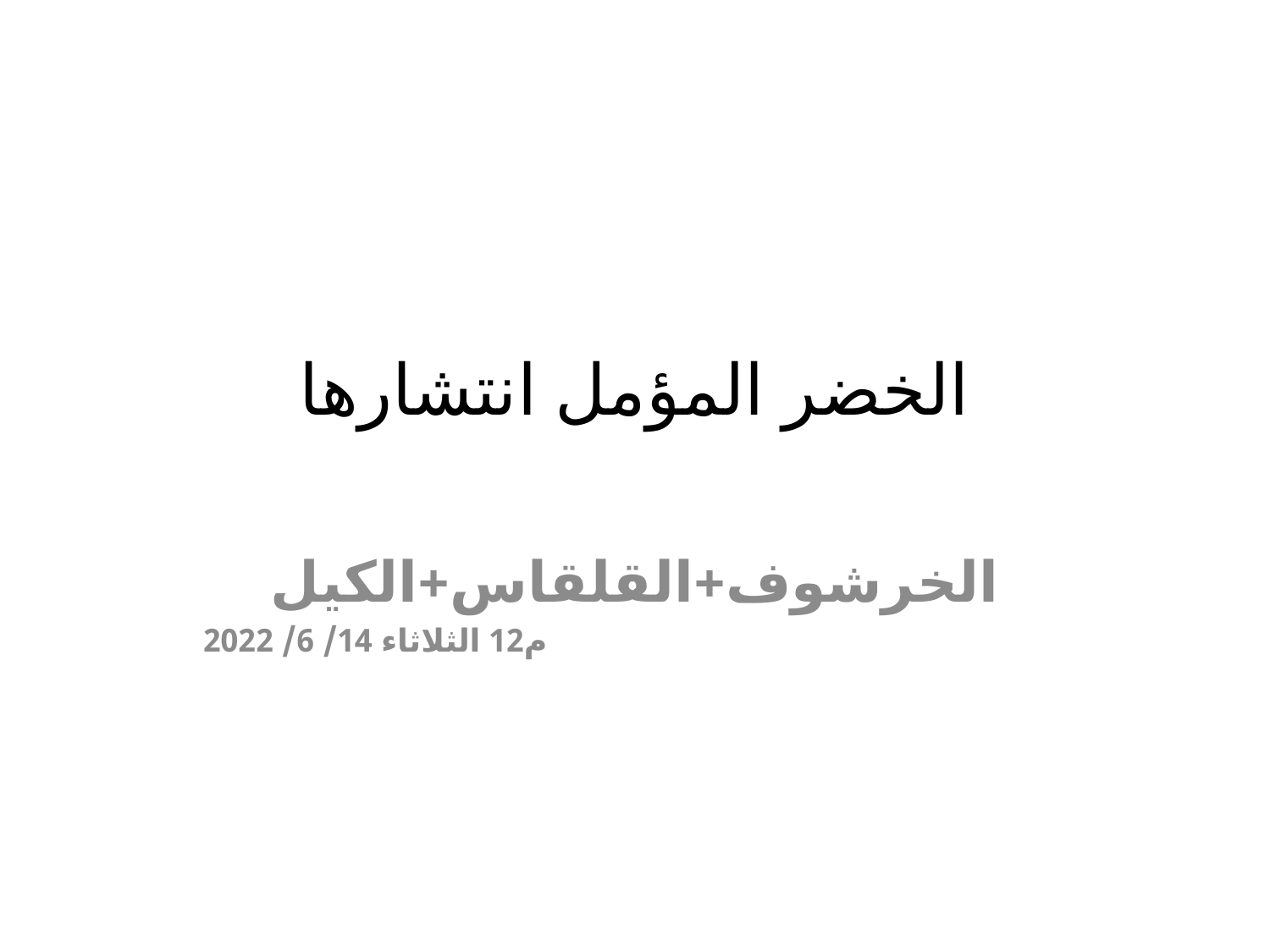

# الخضر المؤمل انتشارها
الخرشوف+القلقاس+الكيل
م12 الثلاثاء 14/ 6/ 2022